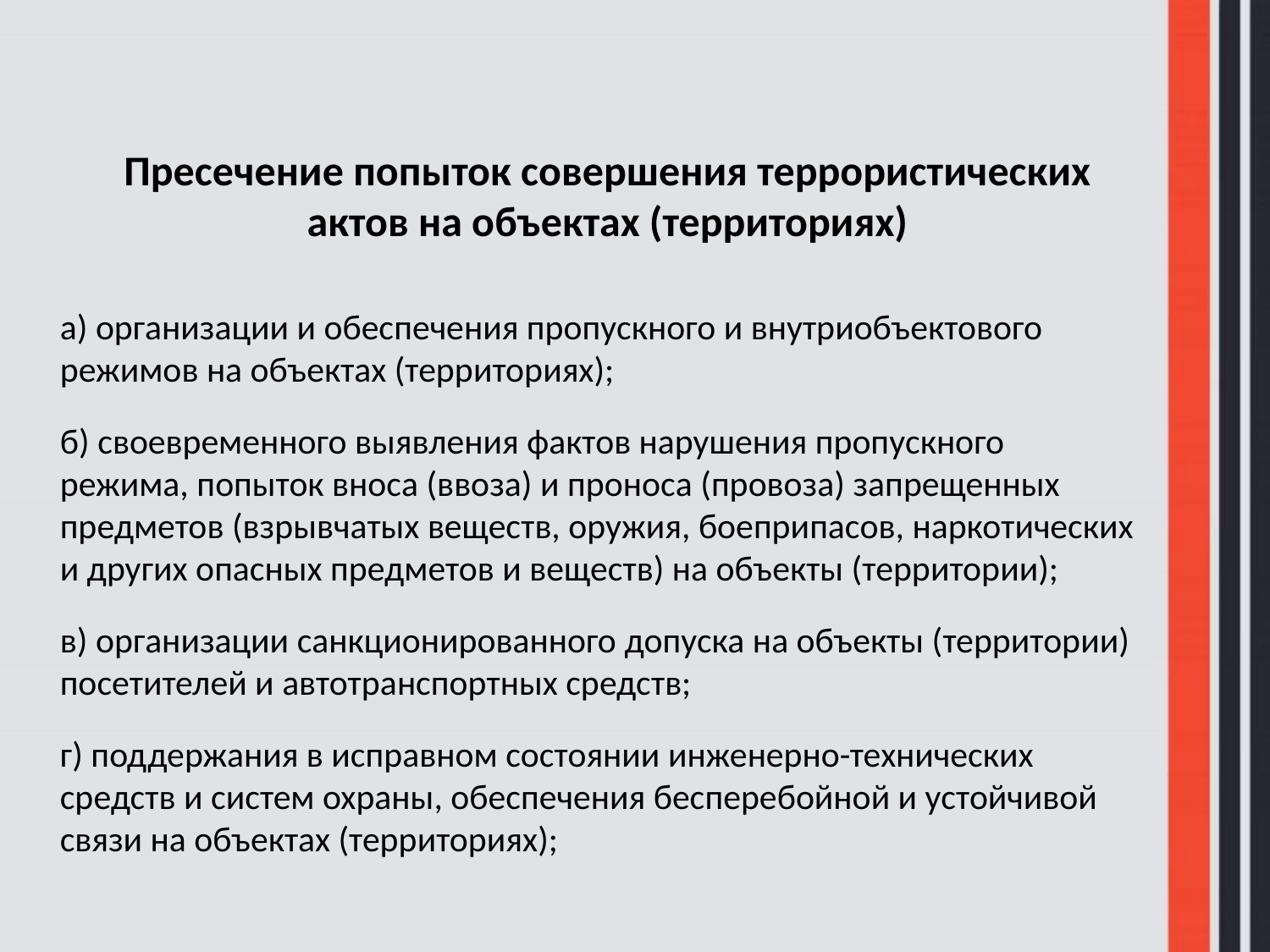

Пресечение попыток совершения террористических актов на объектах (территориях)
а) организации и обеспечения пропускного и внутриобъектового режимов на объектах (территориях);

б) своевременного выявления фактов нарушения пропускного режима, попыток вноса (ввоза) и проноса (провоза) запрещенных предметов (взрывчатых веществ, оружия, боеприпасов, наркотических и других опасных предметов и веществ) на объекты (территории);

в) организации санкционированного допуска на объекты (территории) посетителей и автотранспортных средств;

г) поддержания в исправном состоянии инженерно-технических средств и систем охраны, обеспечения бесперебойной и устойчивой связи на объектах (территориях);